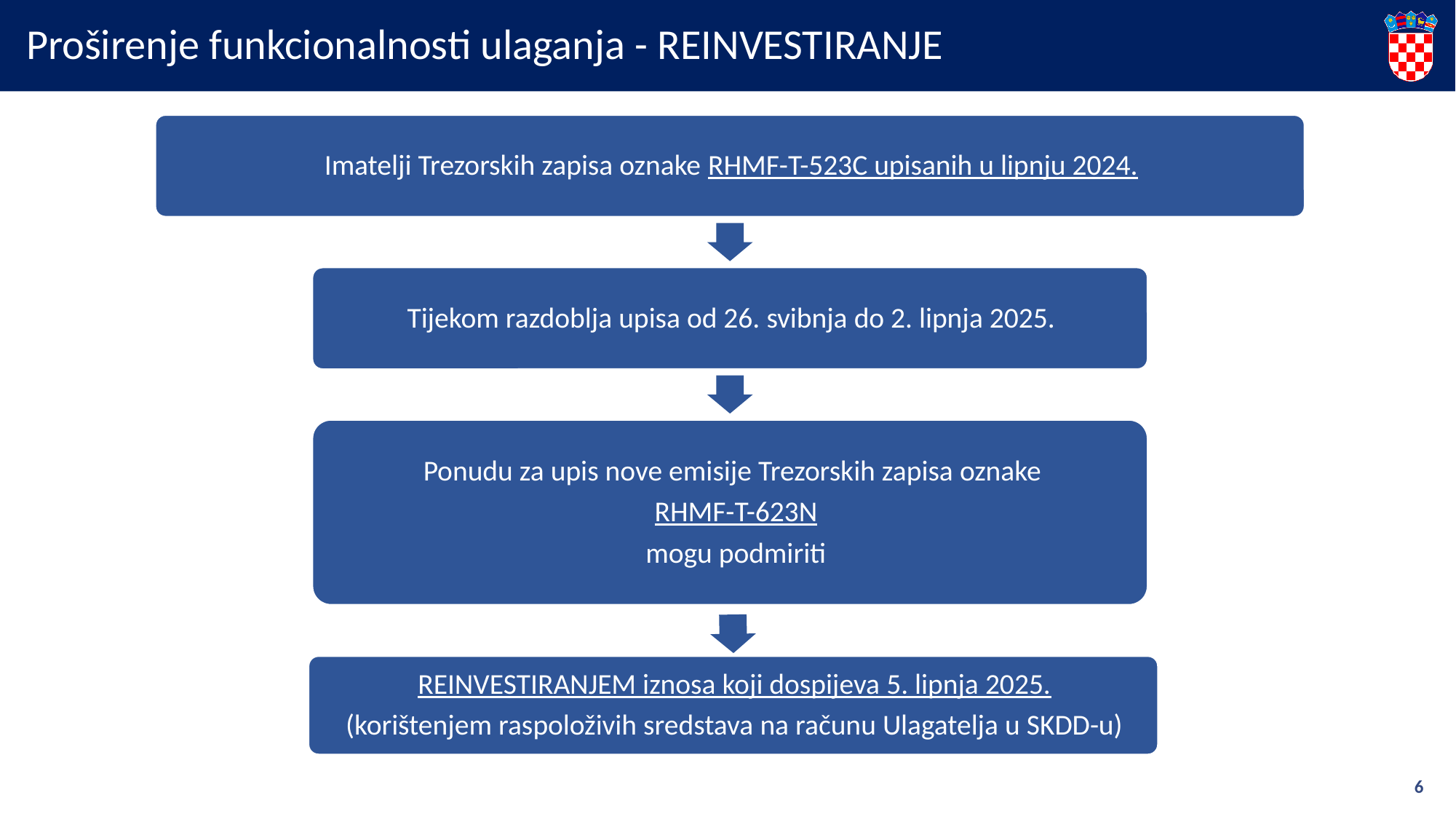

# Proširenje funkcionalnosti ulaganja - REINVESTIRANJE
Imatelji Trezorskih zapisa oznake RHMF-T-523C upisanih u lipnju 2024.

Tijekom razdoblja upisa od 26. svibnja do 2. lipnja 2025.

Ponudu za upis nove emisije Trezorskih zapisa oznake
 RHMF-T-623N
 mogu podmiriti

REINVESTIRANJEM iznosa koji dospijeva 5. lipnja 2025.
(korištenjem raspoloživih sredstava na računu Ulagatelja u SKDD-u)

€

€
6